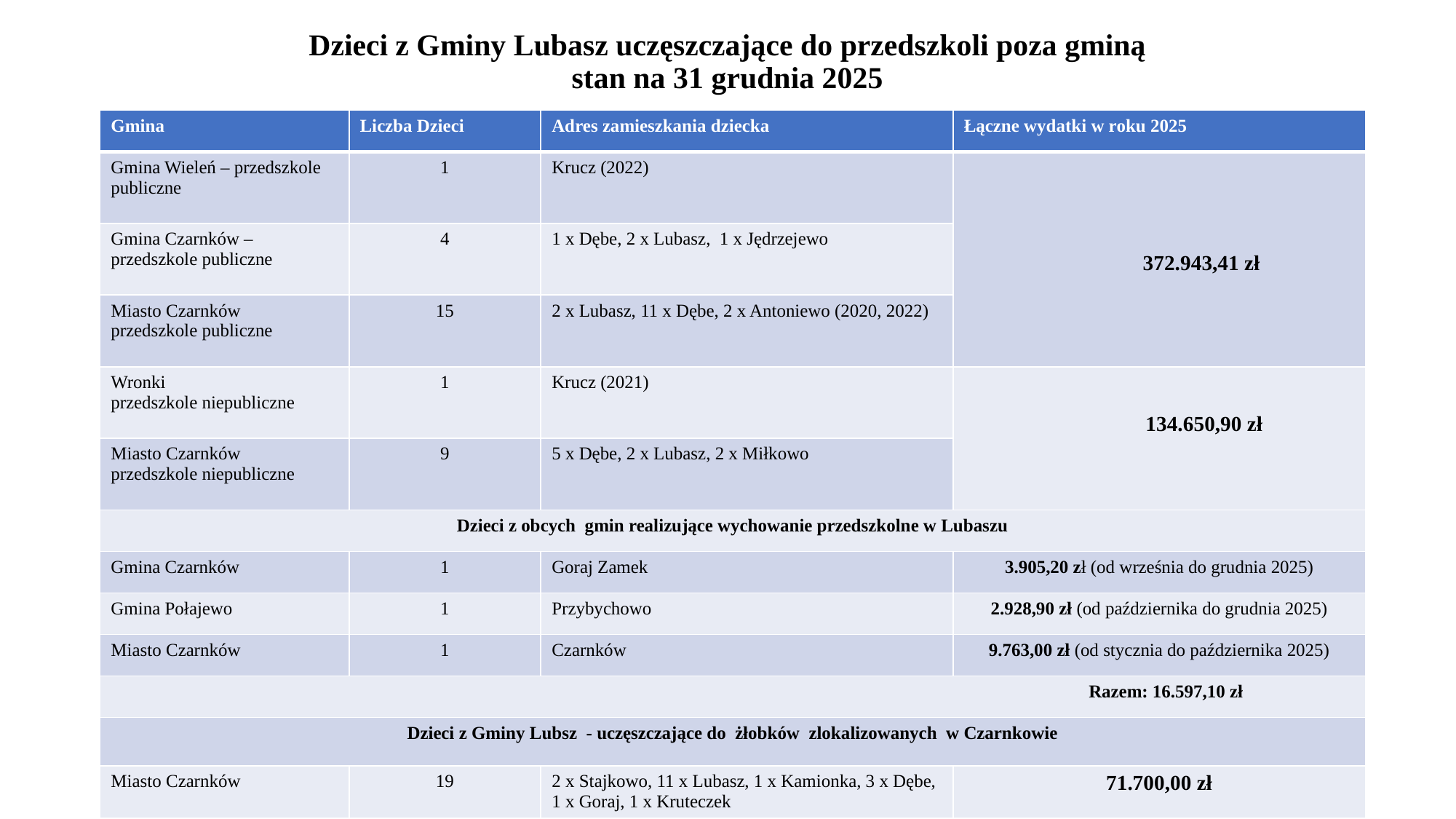

# Dzieci z Gminy Lubasz uczęszczające do przedszkoli poza gminą stan na 31 grudnia 2025
| Gmina | Liczba Dzieci | Adres zamieszkania dziecka | Łączne wydatki w roku 2025 |
| --- | --- | --- | --- |
| Gmina Wieleń – przedszkole publiczne | 1 | Krucz (2022) | 372.943,41 zł |
| Gmina Czarnków – przedszkole publiczne | 4 | 1 x Dębe, 2 x Lubasz, 1 x Jędrzejewo |  |
| Miasto Czarnków przedszkole publiczne | 15 | 2 x Lubasz, 11 x Dębe, 2 x Antoniewo (2020, 2022) |  |
| Wronki przedszkole niepubliczne | 1 | Krucz (2021) | 134.650,90 zł |
| Miasto Czarnków przedszkole niepubliczne | 9 | 5 x Dębe, 2 x Lubasz, 2 x Miłkowo |  |
| Dzieci z obcych gmin realizujące wychowanie przedszkolne w Lubaszu |  |  |  |
| Gmina Czarnków | 1 | Goraj Zamek | 3.905,20 zł (od września do grudnia 2025) |
| Gmina Połajewo | 1 | Przybychowo | 2.928,90 zł (od października do grudnia 2025) |
| Miasto Czarnków | 1 | Czarnków | 9.763,00 zł (od stycznia do października 2025) |
| Razem: 16.597,10 zł |  |  |  |
| Dzieci z Gminy Lubsz - uczęszczające do żłobków zlokalizowanych w Czarnkowie |  |  |  |
| Miasto Czarnków | 19 | 2 x Stajkowo, 11 x Lubasz, 1 x Kamionka, 3 x Dębe, 1 x Goraj, 1 x Kruteczek | 71.700,00 zł |